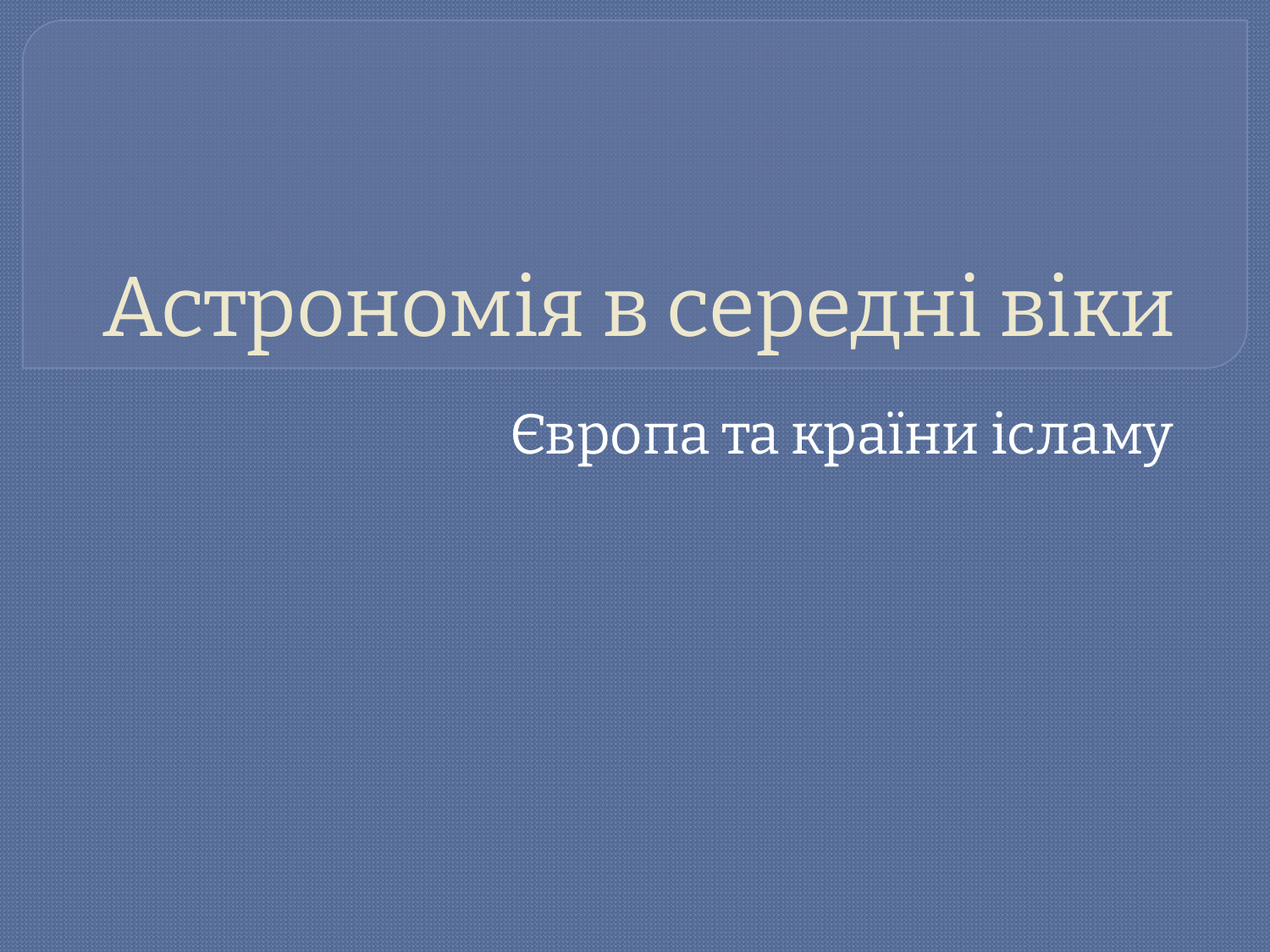

# Астрономія в середні віки
Європа та країни ісламу